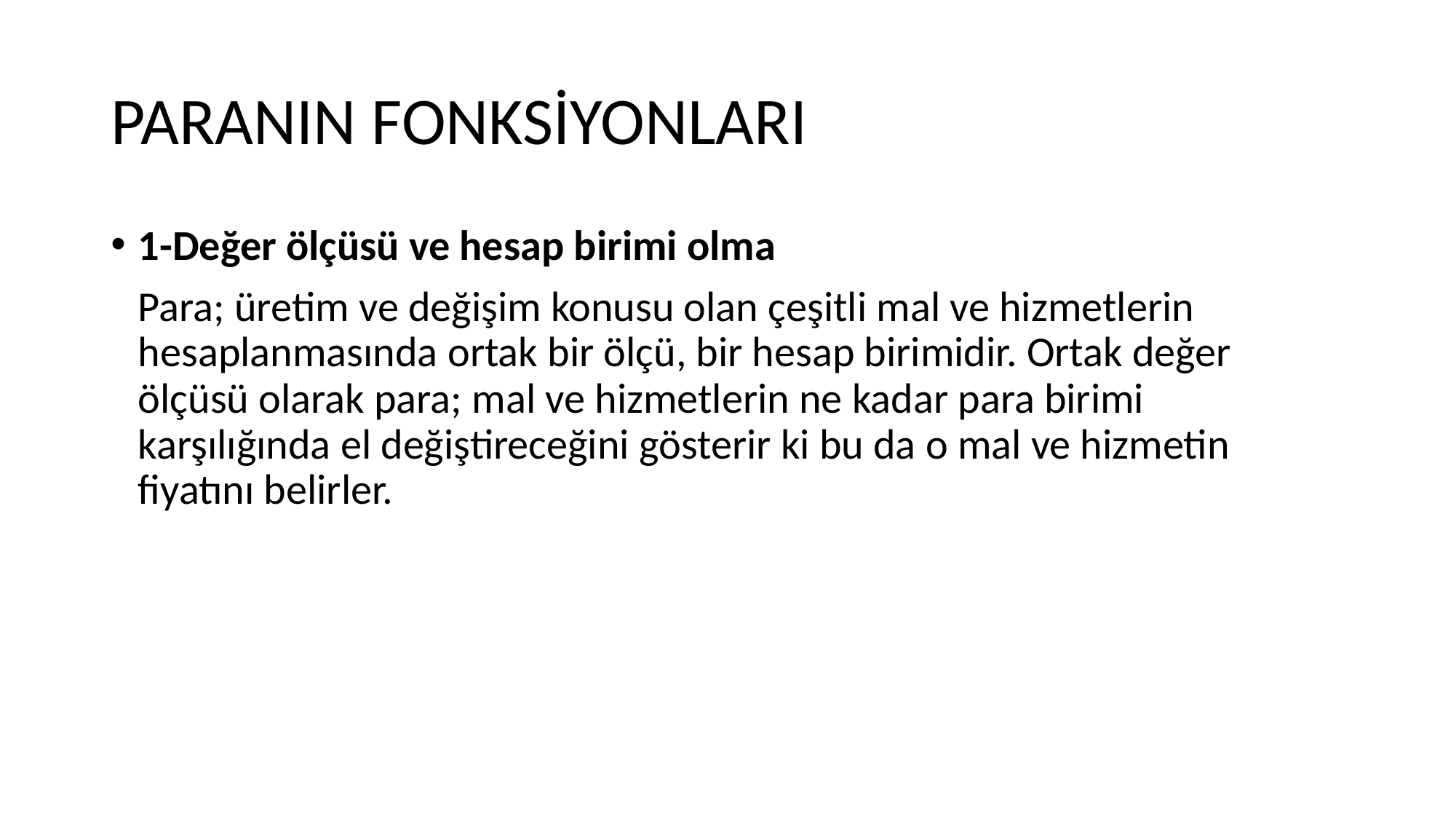

# PARANIN FONKSİYONLARI
1-Değer ölçüsü ve hesap birimi olma
	Para; üretim ve değişim konusu olan çeşitli mal ve hizmetlerin hesaplanmasında ortak bir ölçü, bir hesap birimidir. Ortak değer ölçüsü olarak para; mal ve hizmetlerin ne kadar para birimi karşılığında el değiştireceğini gösterir ki bu da o mal ve hizmetin fiyatını belirler.